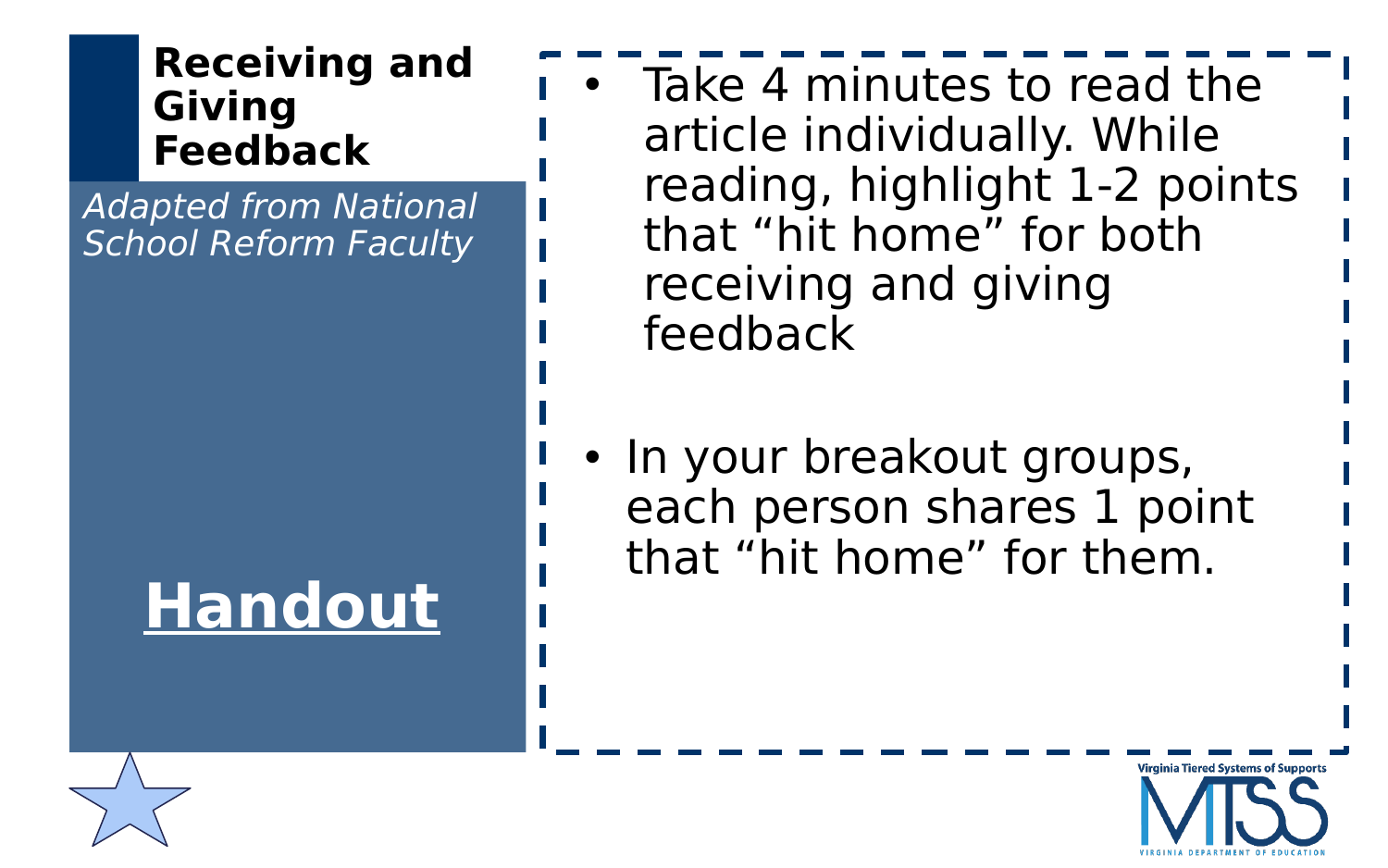

# Receiving and Giving Feedback
Take 4 minutes to read the article individually. While reading, highlight 1-2 points that “hit home” for both receiving and giving feedback

In your breakout groups, each person shares 1 point that “hit home” for them.

Adapted from National School Reform Faculty

Handout